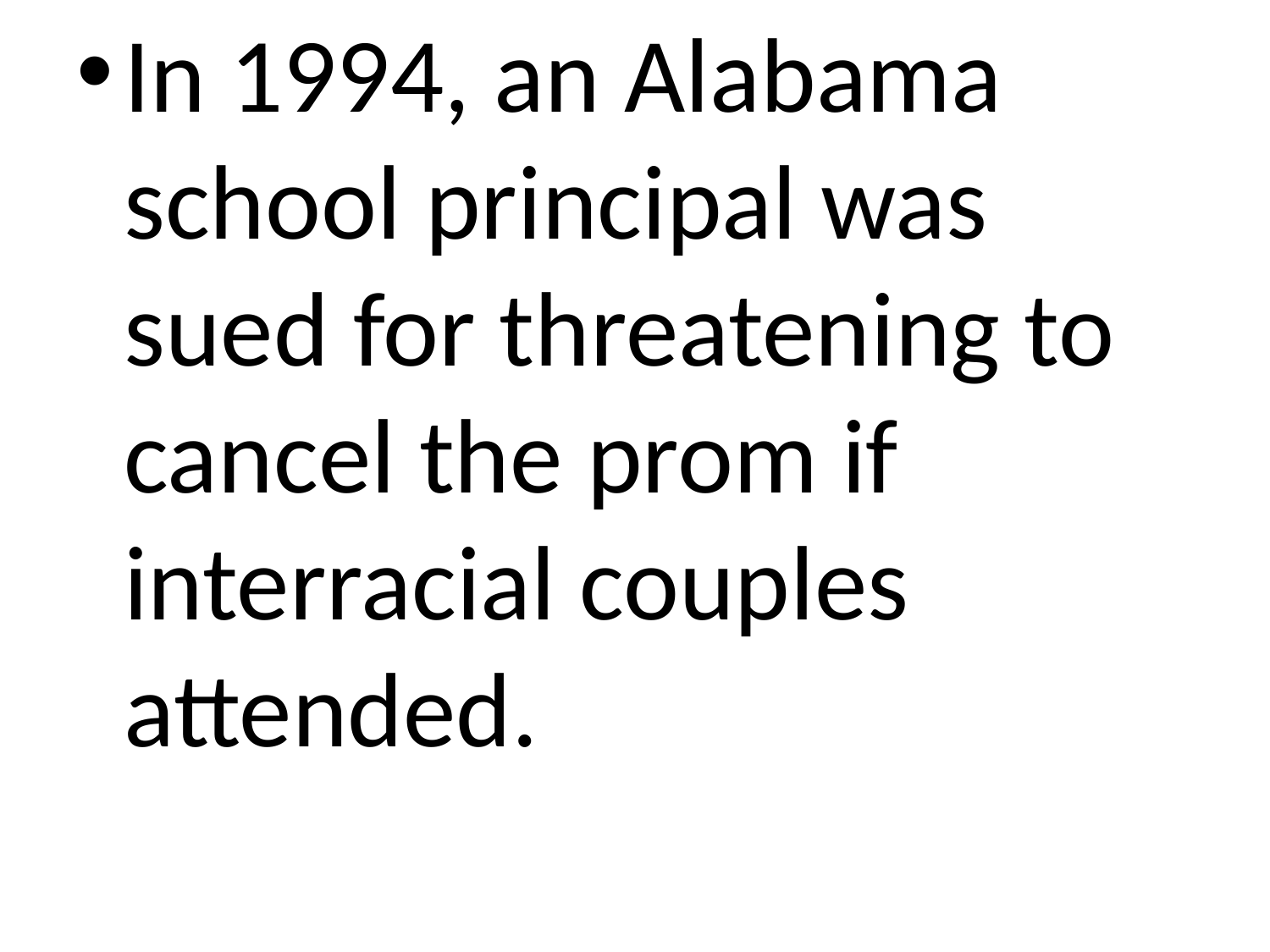

In 1994, an Alabama school principal was sued for threatening to cancel the prom if interracial couples attended.